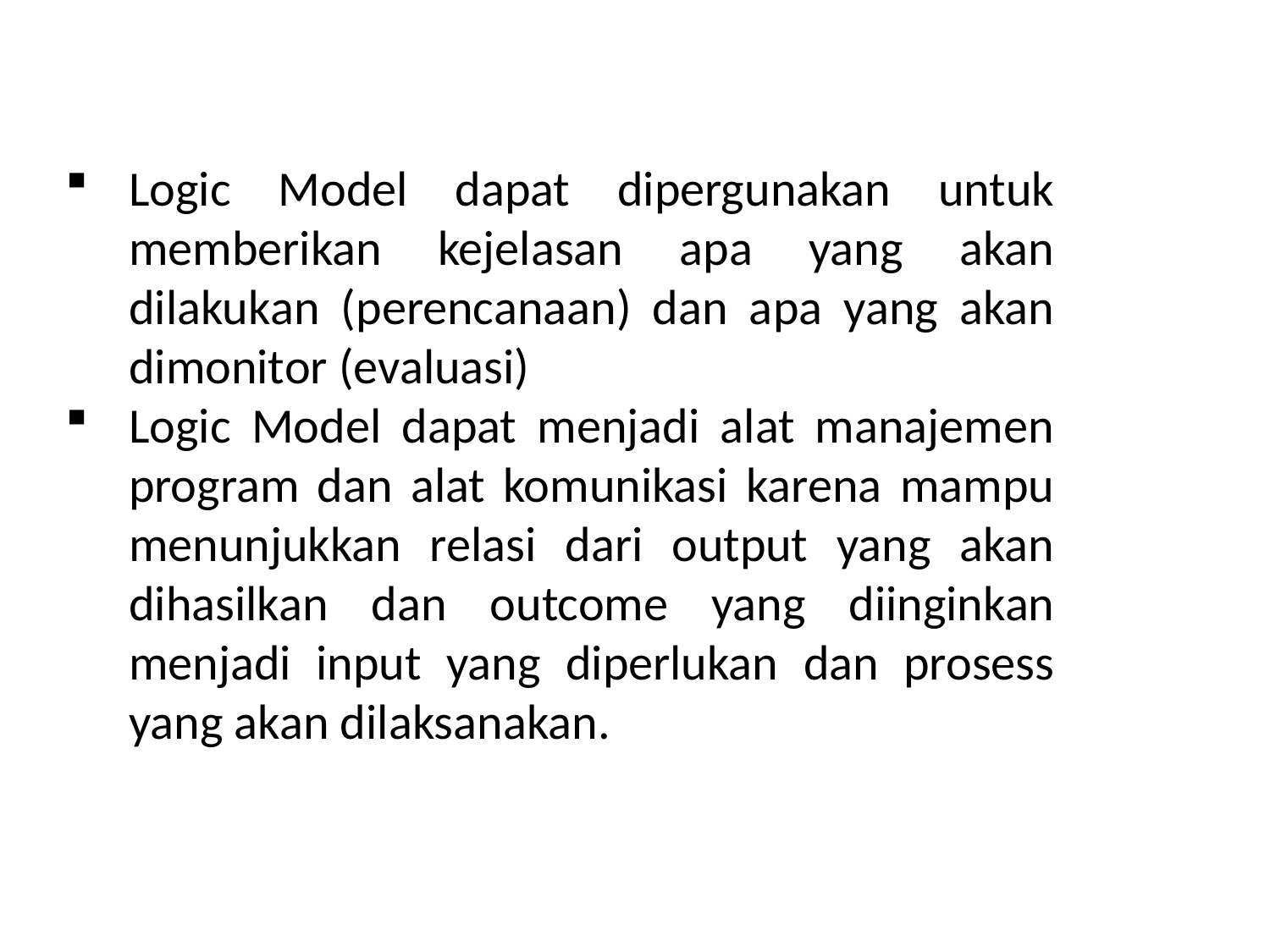

Logic Model dapat dipergunakan untuk memberikan kejelasan apa yang akan dilakukan (perencanaan) dan apa yang akan dimonitor (evaluasi)
Logic Model dapat menjadi alat manajemen program dan alat komunikasi karena mampu menunjukkan relasi dari output yang akan dihasilkan dan outcome yang diinginkan menjadi input yang diperlukan dan prosess yang akan dilaksanakan.